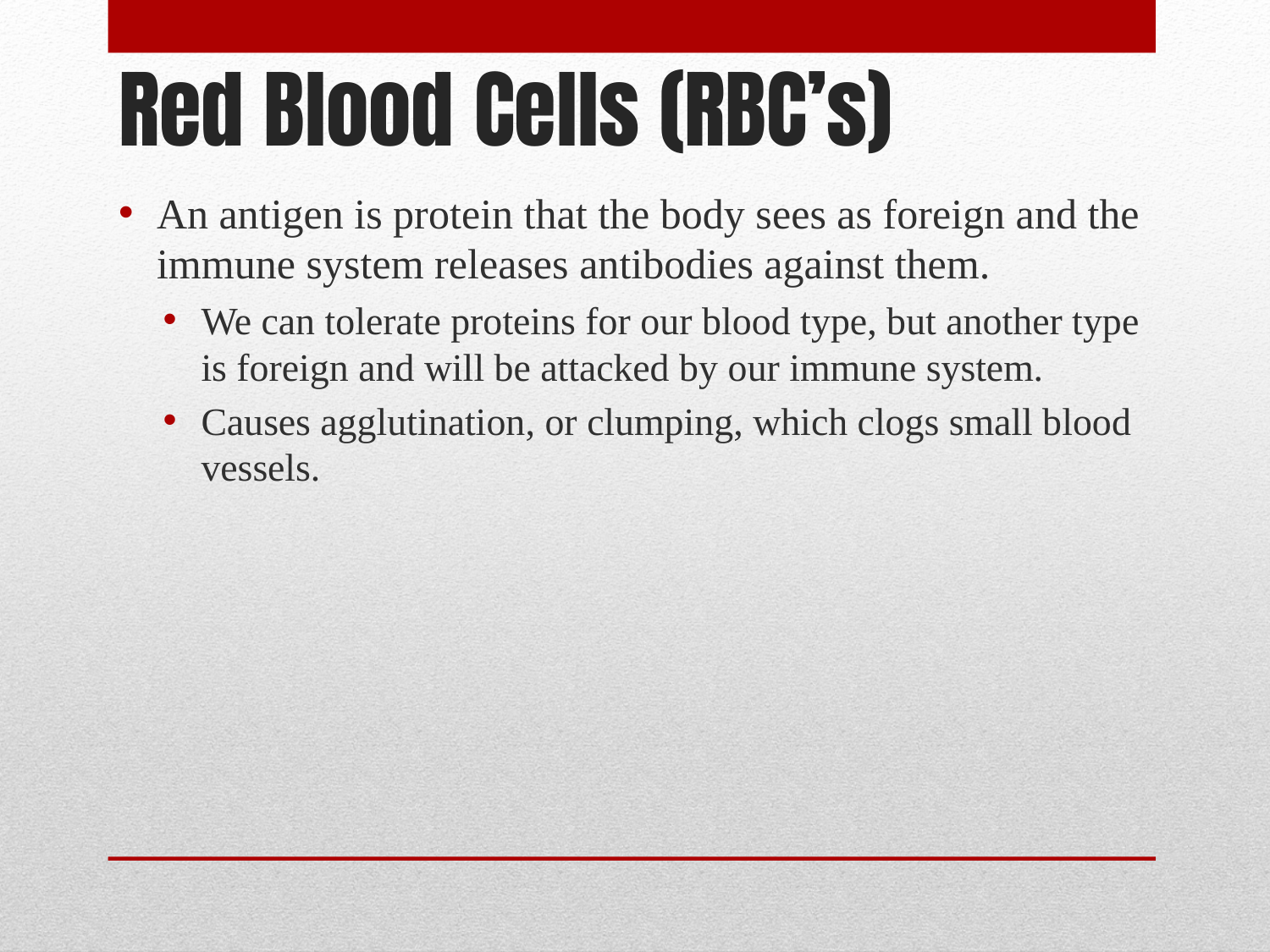

# Red Blood Cells (RBC’s)
An antigen is protein that the body sees as foreign and the immune system releases antibodies against them.
We can tolerate proteins for our blood type, but another type is foreign and will be attacked by our immune system.
Causes agglutination, or clumping, which clogs small blood vessels.